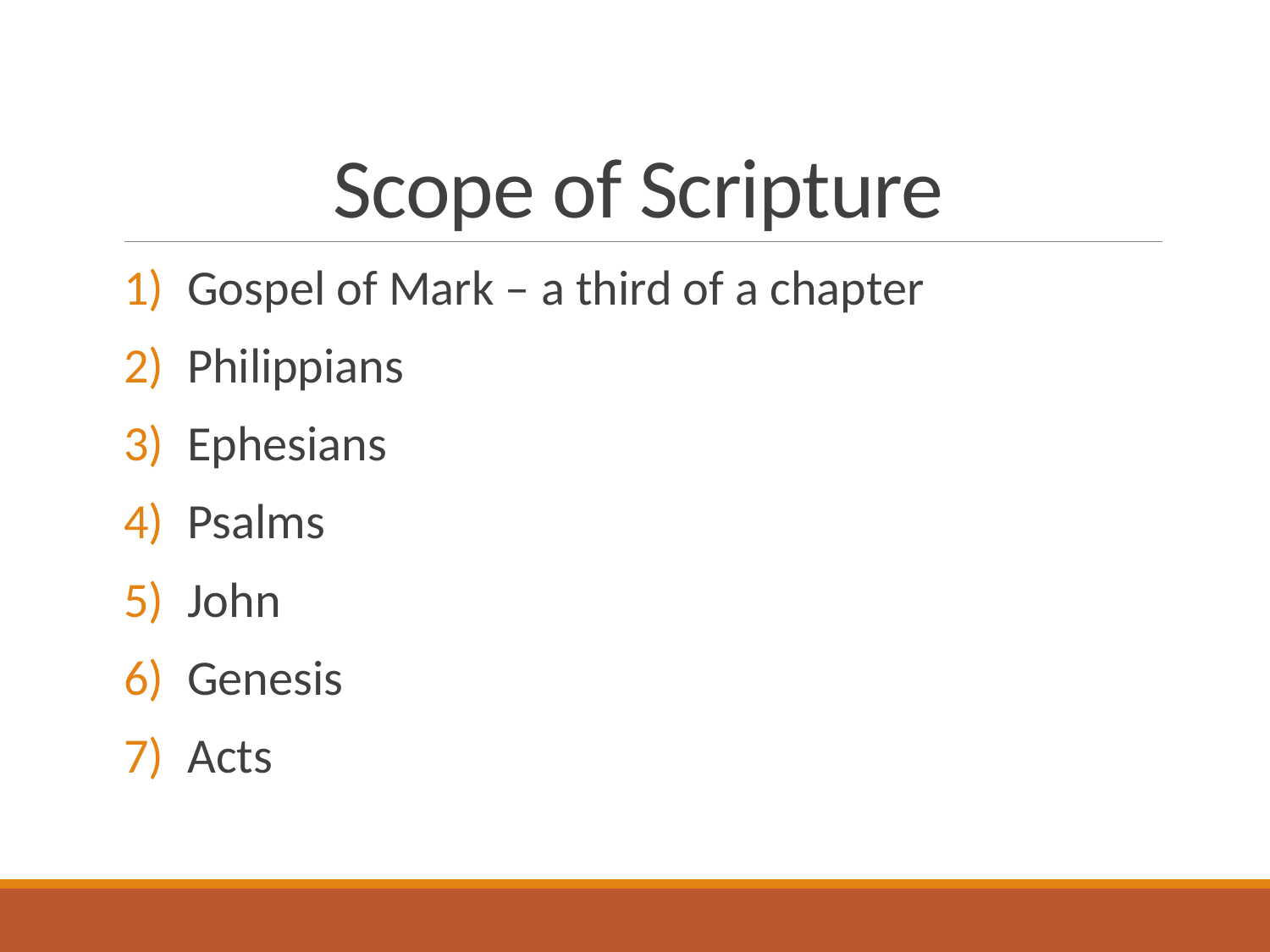

# Scope of Scripture
Gospel of Mark – a third of a chapter
Philippians
Ephesians
Psalms
John
Genesis
Acts